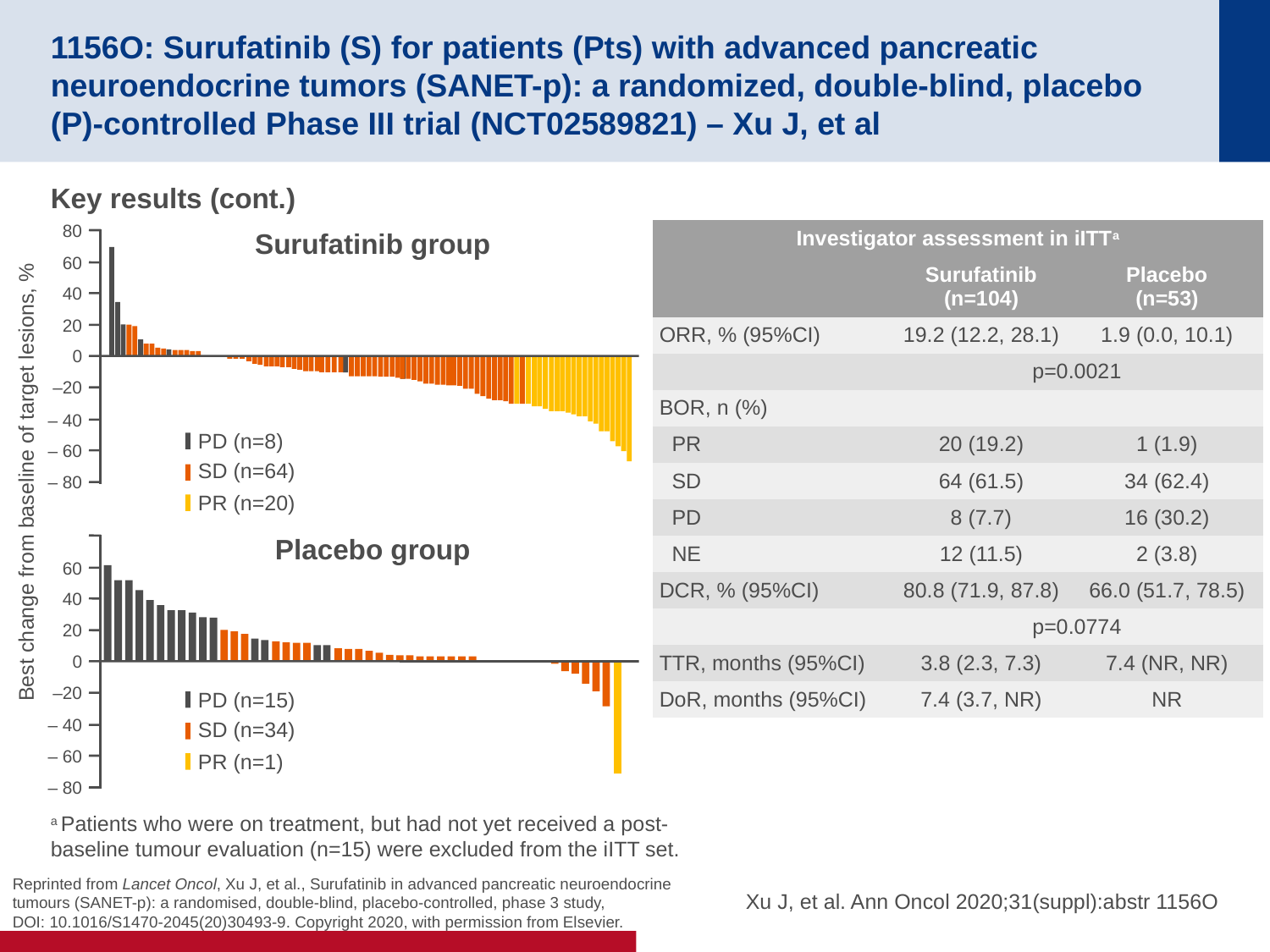

# 1156O: Surufatinib (S) for patients (Pts) with advanced pancreatic neuroendocrine tumors (SANET-p): a randomized, double-blind, placebo (P)-controlled Phase III trial (NCT02589821) – Xu J, et al
Key results (cont.)
80
Surufatinib group
| Investigator assessment in iITTa |  |  |
| --- | --- | --- |
|  | Surufatinib (n=104) | Placebo (n=53) |
| ORR, % (95%CI) | 19.2 (12.2, 28.1) | 1.9 (0.0, 10.1) |
|  | p=0.0021 |  |
| BOR, n (%) |  |  |
| PR | 20 (19.2) | 1 (1.9) |
| SD | 64 (61.5) | 34 (62.4) |
| PD | 8 (7.7) | 16 (30.2) |
| NE | 12 (11.5) | 2 (3.8) |
| DCR, % (95%CI) | 80.8 (71.9, 87.8) | 66.0 (51.7, 78.5) |
|  | p=0.0774 |  |
| TTR, months (95%CI) | 3.8 (2.3, 7.3) | 7.4 (NR, NR) |
| DoR, months (95%CI) | 7.4 (3.7, NR) | NR |

60

40

20

0

–20

– 40

– 60

– 80

PD (n=8)

SD (n=64)

PR (n=20)

Best change from baseline of target lesions, %
Placebo group

60

40

20

0

–20

– 40

– 60

– 80

PD (n=15)

SD (n=34)

PR (n=1)

a Patients who were on treatment, but had not yet received a post-baseline tumour evaluation (n=15) were excluded from the iITT set.
Xu J, et al. Ann Oncol 2020;31(suppl):abstr 1156O
Reprinted from Lancet Oncol, Xu J, et al., Surufatinib in advanced pancreatic neuroendocrine tumours (SANET-p): a randomised, double-blind, placebo-controlled, phase 3 study,
DOI: 10.1016/S1470-2045(20)30493-9. Copyright 2020, with permission from Elsevier.